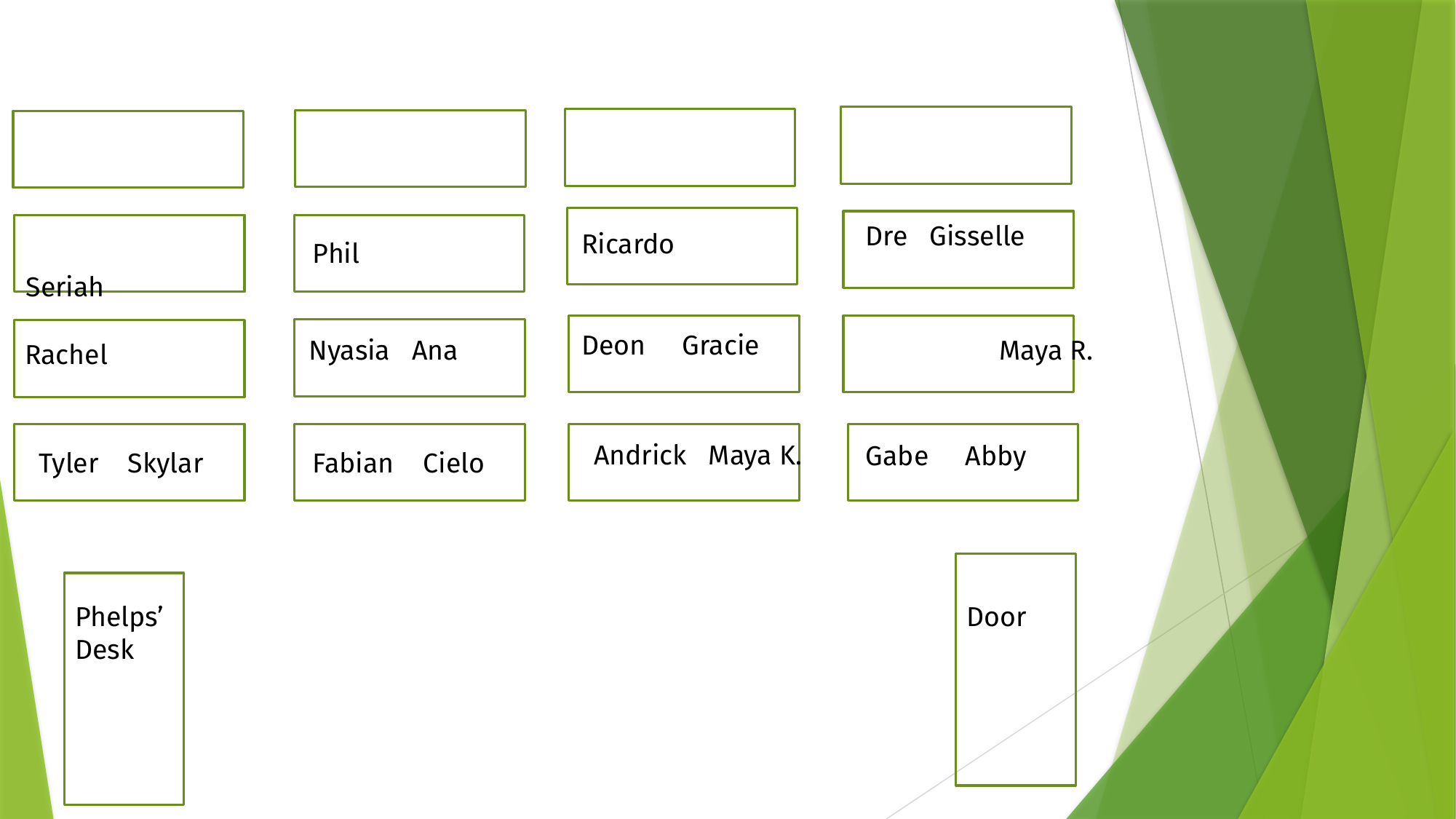

RR

Dre   Gisselle

Ricardo
Phil
		Seriah

Deon     Gracie
 	    Maya R.
Nyasia   Ana
Rachel

Andrick   Maya K.
Gabe     Abby
Tyler    Skylar
Fabian    Cielo

Phelps’ Desk
Door